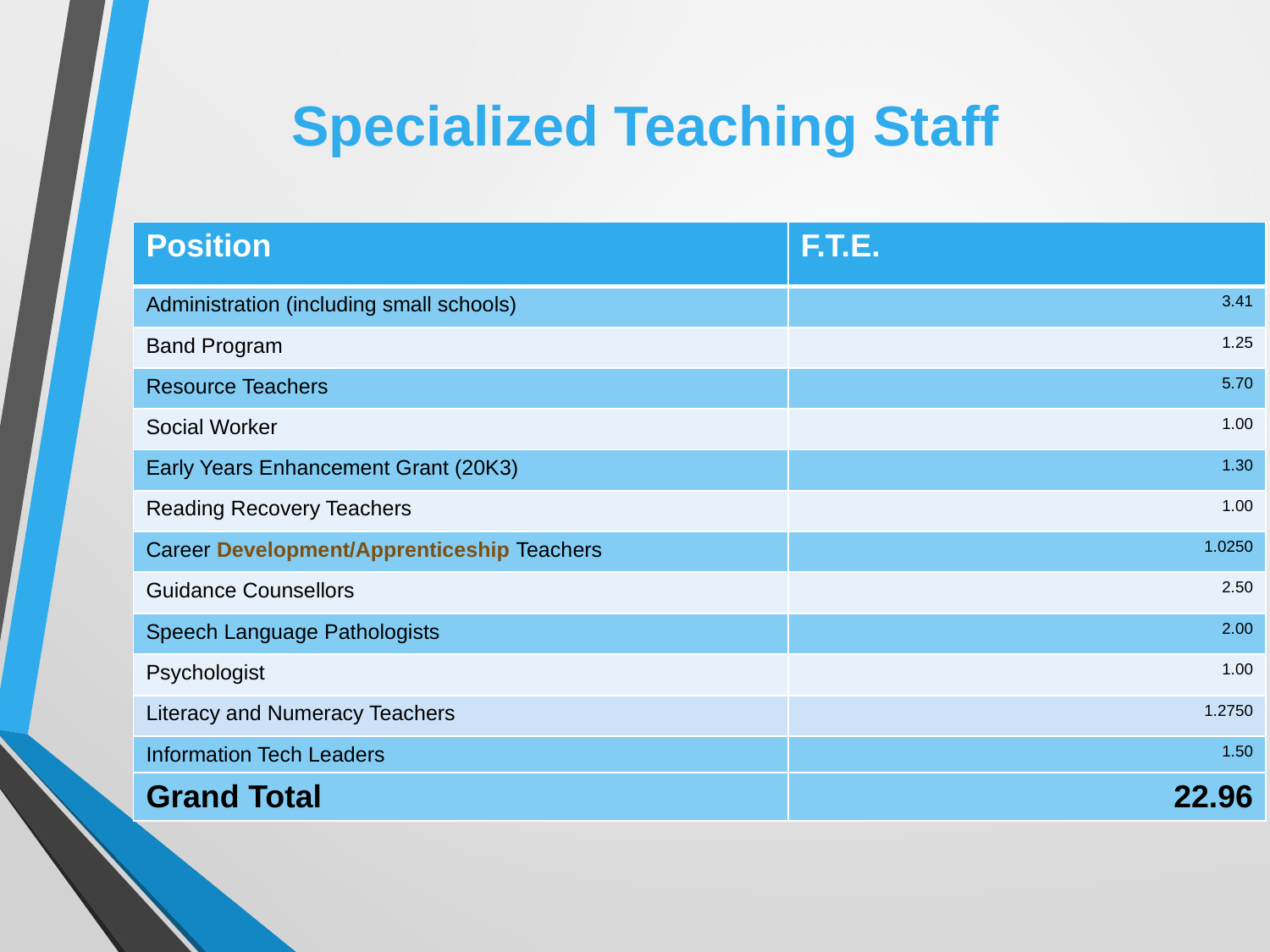

# Specialized Teaching Staff
| Position | F.T.E. |
| --- | --- |
| Administration (including small schools) | 3.41 |
| Band Program | 1.25 |
| Resource Teachers | 5.70 |
| Social Worker | 1.00 |
| Early Years Enhancement Grant (20K3) | 1.30 |
| Reading Recovery Teachers | 1.00 |
| Career Development/Apprenticeship Teachers | 1.0250 |
| Guidance Counsellors | 2.50 |
| Speech Language Pathologists | 2.00 |
| Psychologist | 1.00 |
| Literacy and Numeracy Teachers | 1.2750 |
| Information Tech Leaders | 1.50 |
| Grand Total | 22.96 |